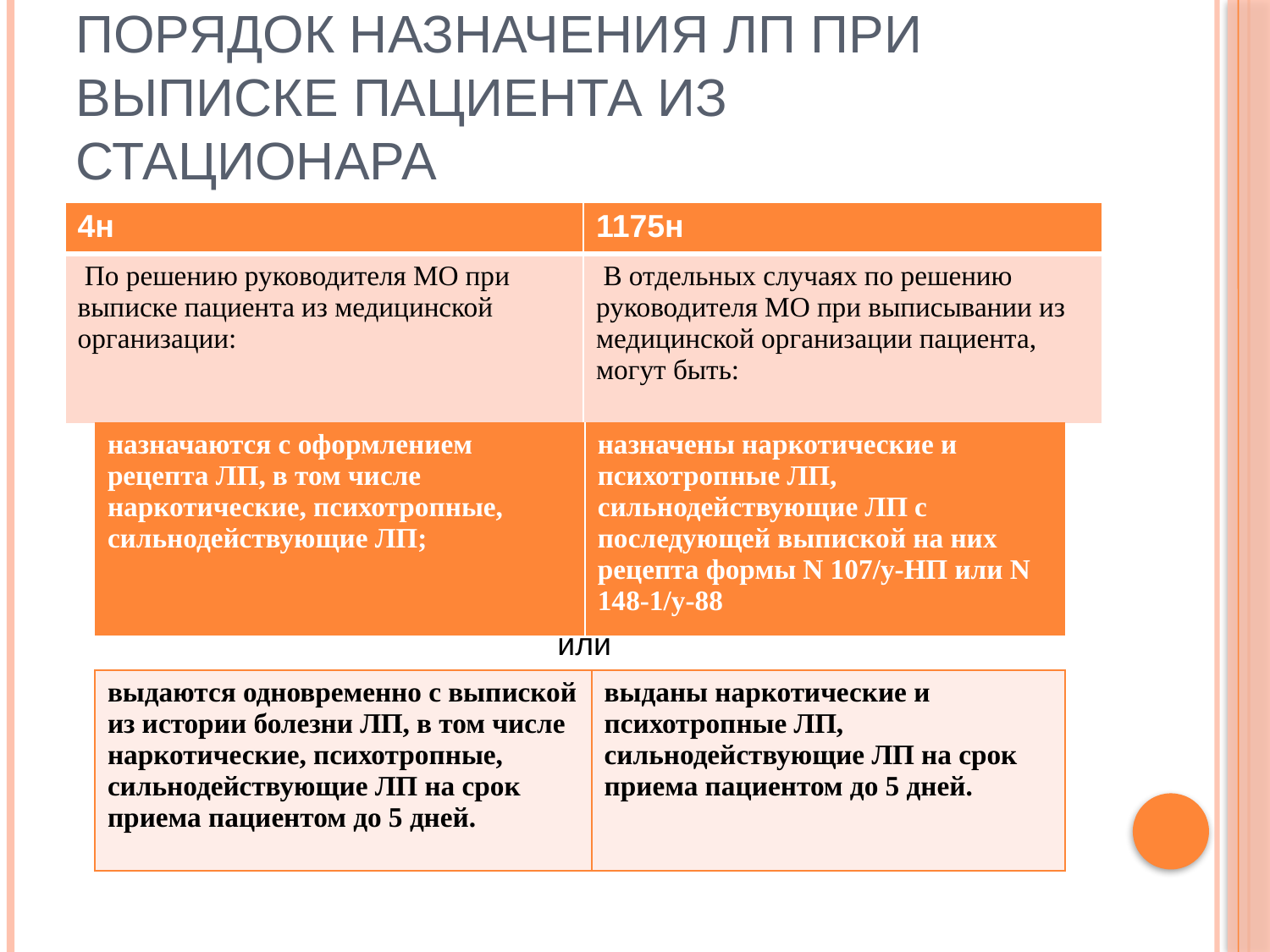

# Порядок назначения ЛП при выписке пациента из стационара
| 4н | 1175н |
| --- | --- |
| По решению руководителя МО при выписке пациента из медицинской организации: | В отдельных случаях по решению руководителя МО при выписывании из медицинской организации пациента, могут быть: |
| назначаются с оформлением рецепта ЛП, в том числе наркотические, психотропные, сильнодействующие ЛП; | назначены наркотические и психотропные ЛП, сильнодействующие ЛП с последующей выпиской на них рецепта формы N 107/у-НП или N 148-1/у-88 |
| --- | --- |

или
| выдаются одновременно с выпиской из истории болезни ЛП, в том числе наркотические, психотропные, сильнодействующие ЛП на срок приема пациентом до 5 дней. | выданы наркотические и психотропные ЛП, сильнодействующие ЛП на срок приема пациентом до 5 дней. |
| --- | --- |